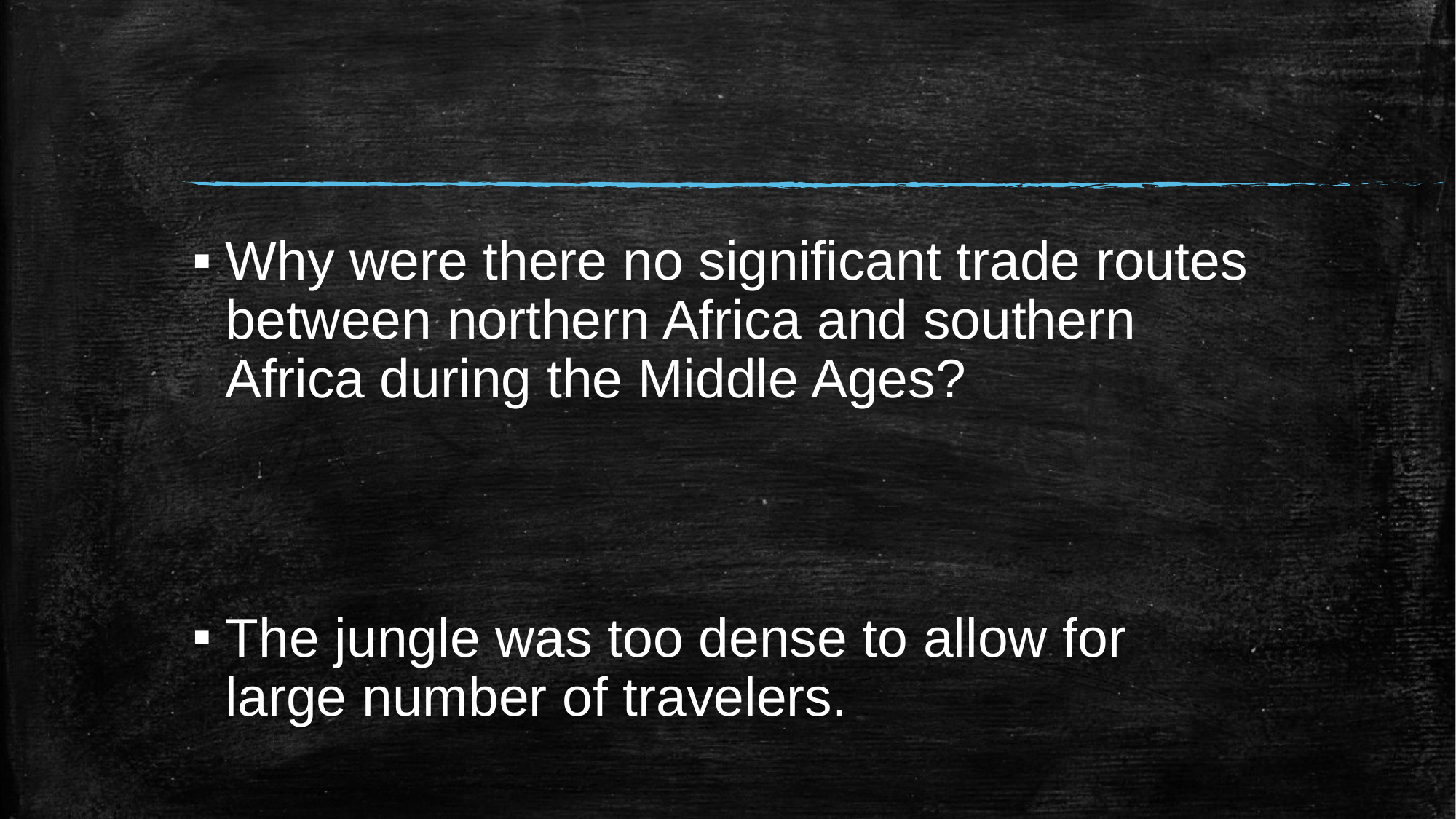

#
Why were there no significant trade routes between northern Africa and southern Africa during the Middle Ages?

The jungle was too dense to allow for large number of travelers.